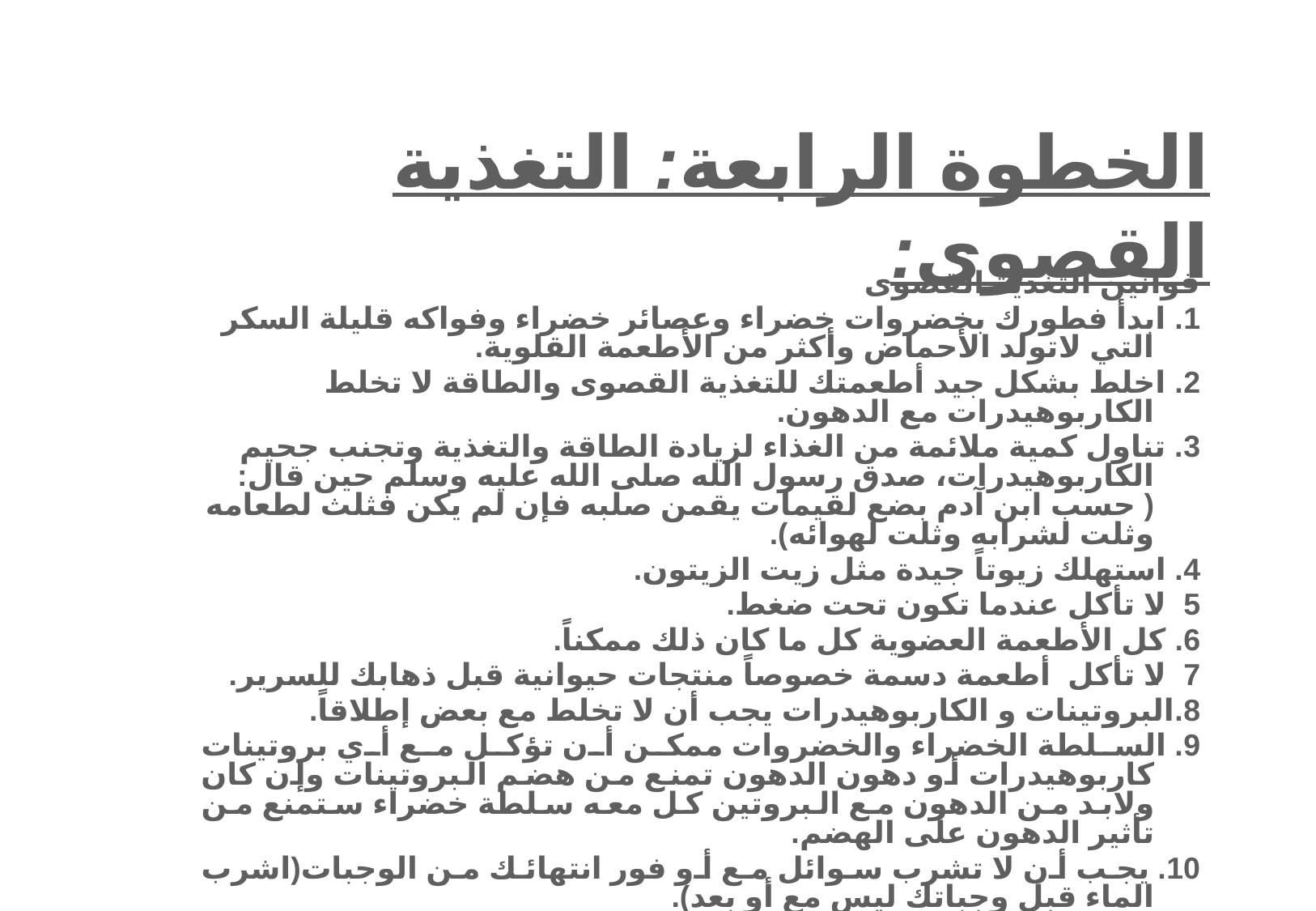

# الخطوة الرابعة: التغذية القصوى:
قوانين التغذية القصوى
1. ابدأ فطورك بخضروات خضراء وعصائر خضراء وفواكه قليلة السكر التي لاتولد الأحماض وأكثر من الأطعمة القلوية.
2. اخلط بشكل جيد أطعمتك للتغذية القصوى والطاقة لا تخلط الكاربوهيدرات مع الدهون.
3. تناول كمية ملائمة من الغذاء لزيادة الطاقة والتغذية وتجنب جحيم الكاربوهيدرات، صدق رسول الله صلى الله عليه وسلم حين قال: ( حسب ابن آدم بضع لقيمات يقمن صلبه فإن لم يكن فثلث لطعامه وثلت لشرابه وثلت لهوائه).
4. استهلك زيوتاً جيدة مثل زيت الزيتون.
5. لا تأكل عندما تكون تحت ضغط.
6. كل الأطعمة العضوية كل ما كان ذلك ممكناً.
7. لا تأكل  أطعمة دسمة خصوصاً منتجات حيوانية قبل ذهابك للسرير.
8.البروتينات و الكاربوهيدرات يجب أن لا تخلط مع بعض إطلاقاً.
9. السلطة الخضراء والخضروات ممكن أن تؤكل مع أي بروتينات كاربوهيدرات أو دهون الدهون تمنع من هضم البروتينات وإن كان ولابد من الدهون مع البروتين كل معه سلطة خضراء ستمنع من تأثير الدهون على الهضم.
10. يجب أن لا تشرب سوائل مع أو فور انتهائك من الوجبات(اشرب الماء قبل وجباتك ليس مع أو بعد).